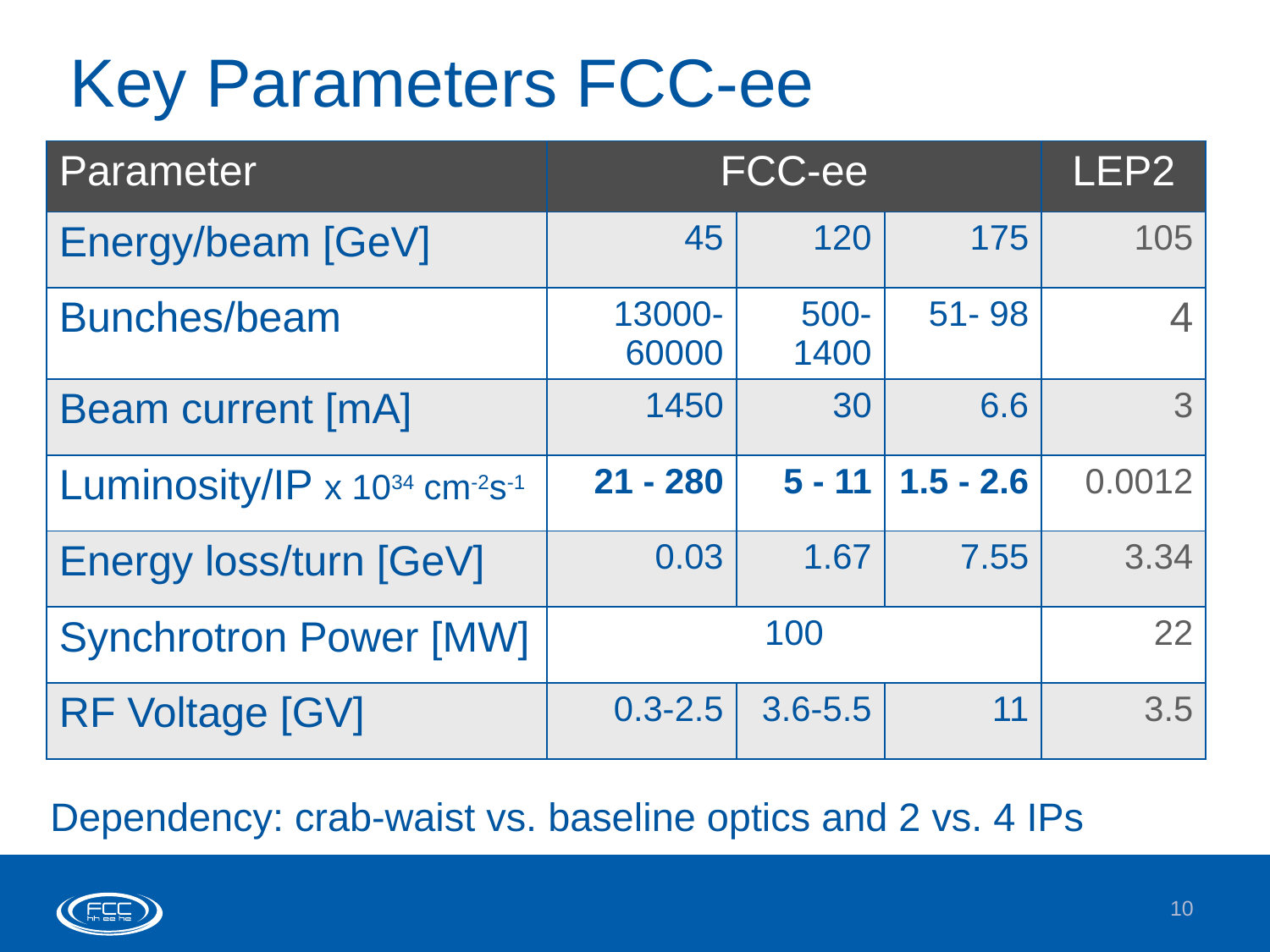

# Key Parameters FCC-ee
| Parameter | FCC-ee |  |  | LEP2 |
| --- | --- | --- | --- | --- |
| Energy/beam [GeV] | 45 | 120 | 175 | 105 |
| Bunches/beam | 13000- 60000 | 500- 1400 | 51- 98 | 4 |
| Beam current [mA] | 1450 | 30 | 6.6 | 3 |
| Luminosity/IP x 1034 cm-2s-1 | 21 - 280 | 5 - 11 | 1.5 - 2.6 | 0.0012 |
| Energy loss/turn [GeV] | 0.03 | 1.67 | 7.55 | 3.34 |
| Synchrotron Power [MW] | 100 |  |  | 22 |
| RF Voltage [GV] | 0.3-2.5 | 3.6-5.5 | 11 | 3.5 |
Dependency: crab-waist vs. baseline optics and 2 vs. 4 IPs
10